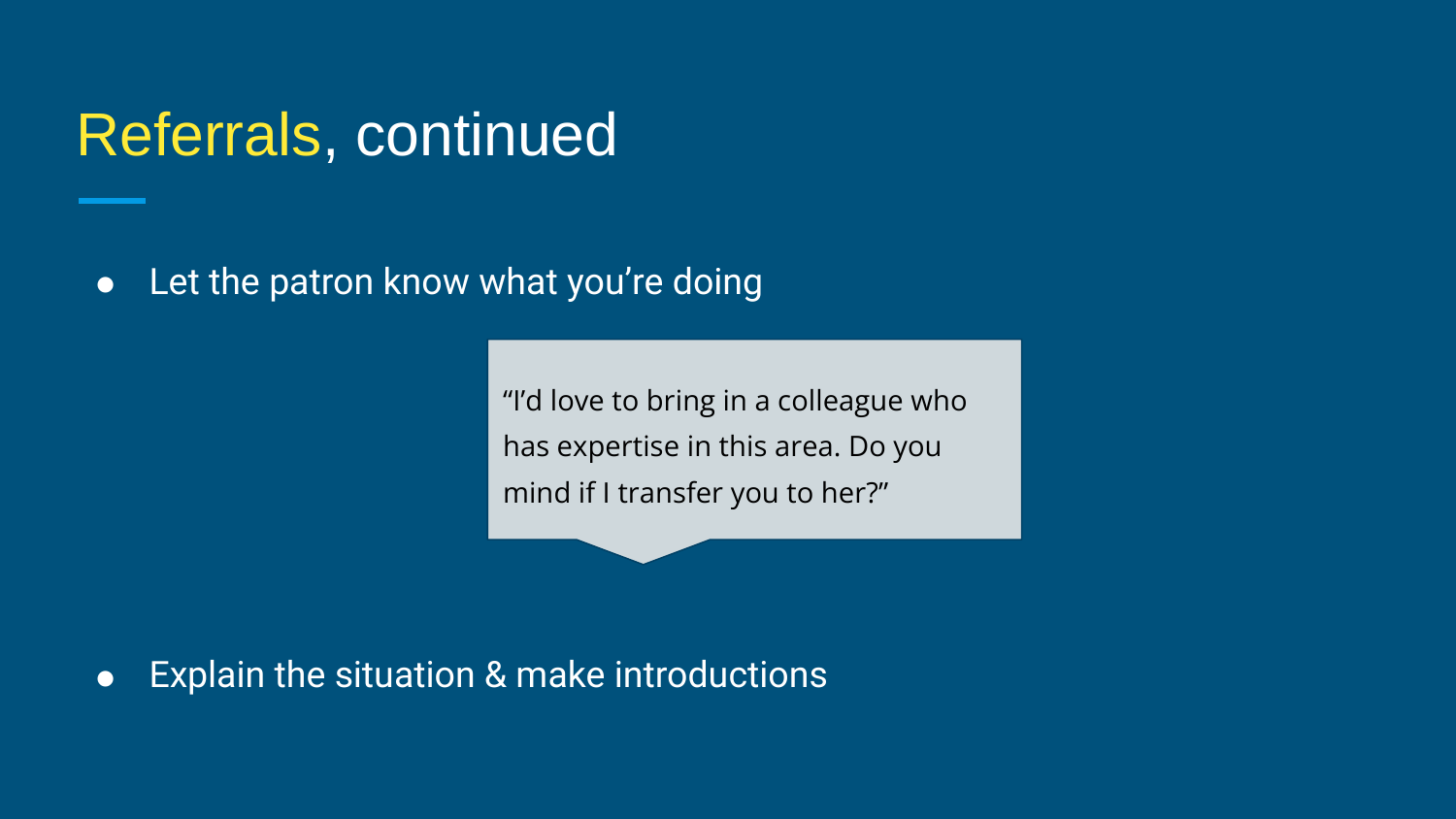

# Referrals, continued
Let the patron know what you’re doing

Explain the situation & make introductions

“I’d love to bring in a colleague who has expertise in this area. Do you mind if I transfer you to her?”